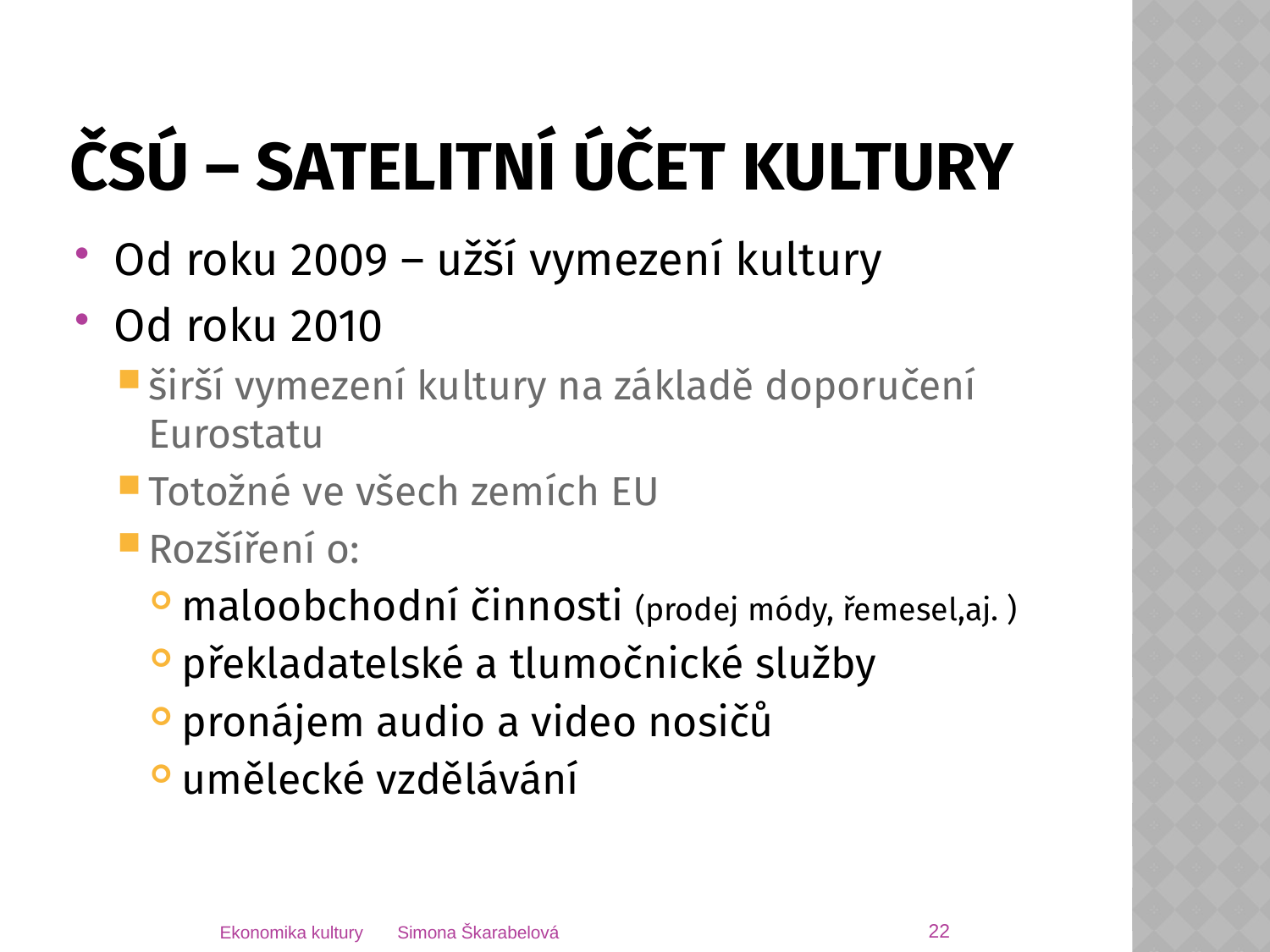

# ČSÚ – Satelitní účet kultury
Od roku 2009 – užší vymezení kultury
Od roku 2010
širší vymezení kultury na základě doporučení Eurostatu
Totožné ve všech zemích EU
Rozšíření o:
maloobchodní činnosti (prodej módy, řemesel,aj. )
překladatelské a tlumočnické služby
pronájem audio a video nosičů
umělecké vzdělávání
22
Ekonomika kultury       Simona Škarabelová